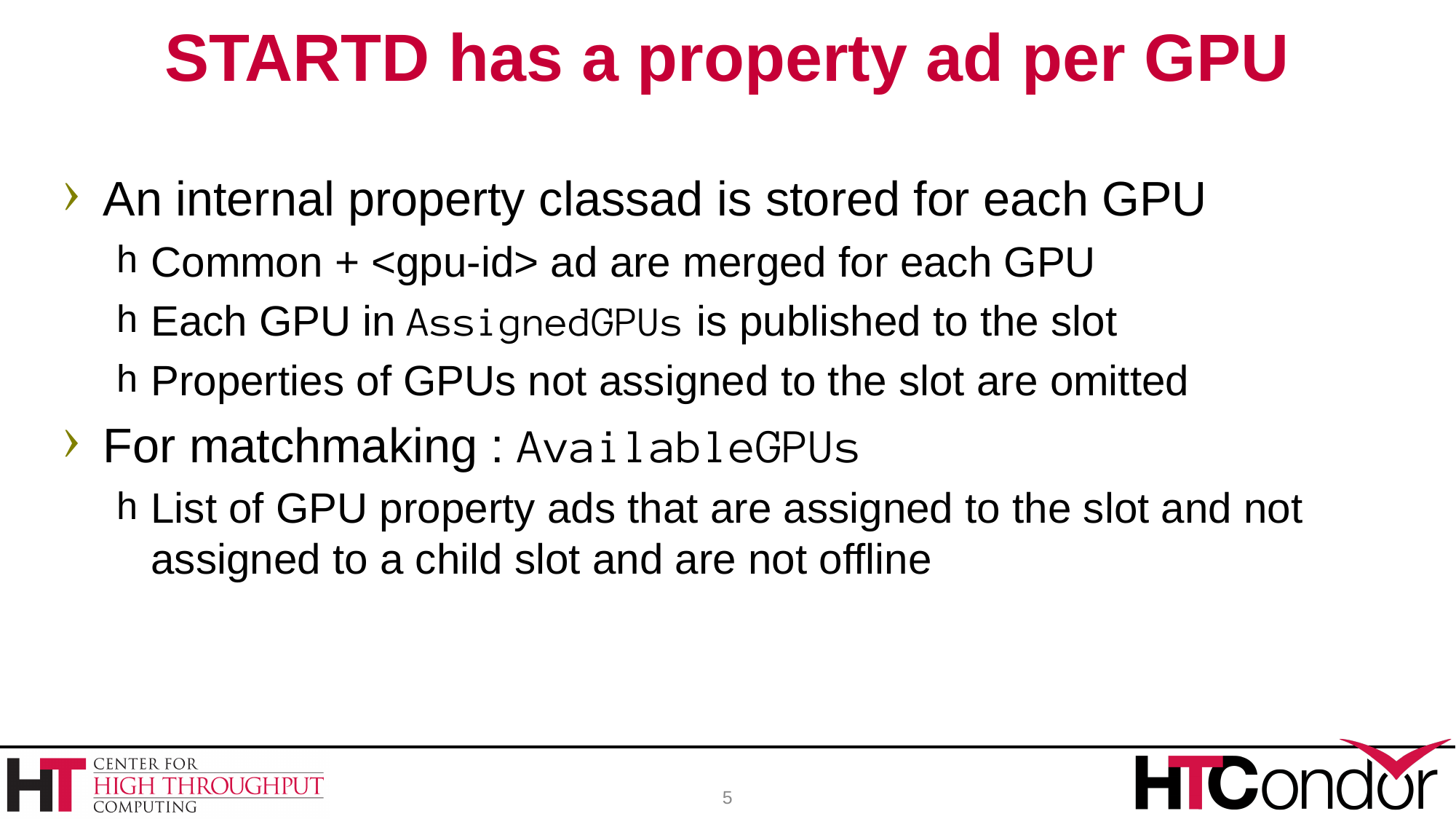

# STARTD has a property ad per GPU
An internal property classad is stored for each GPU
Common + <gpu-id> ad are merged for each GPU
Each GPU in AssignedGPUs is published to the slot
Properties of GPUs not assigned to the slot are omitted
For matchmaking : AvailableGPUs
List of GPU property ads that are assigned to the slot and not assigned to a child slot and are not offline
5